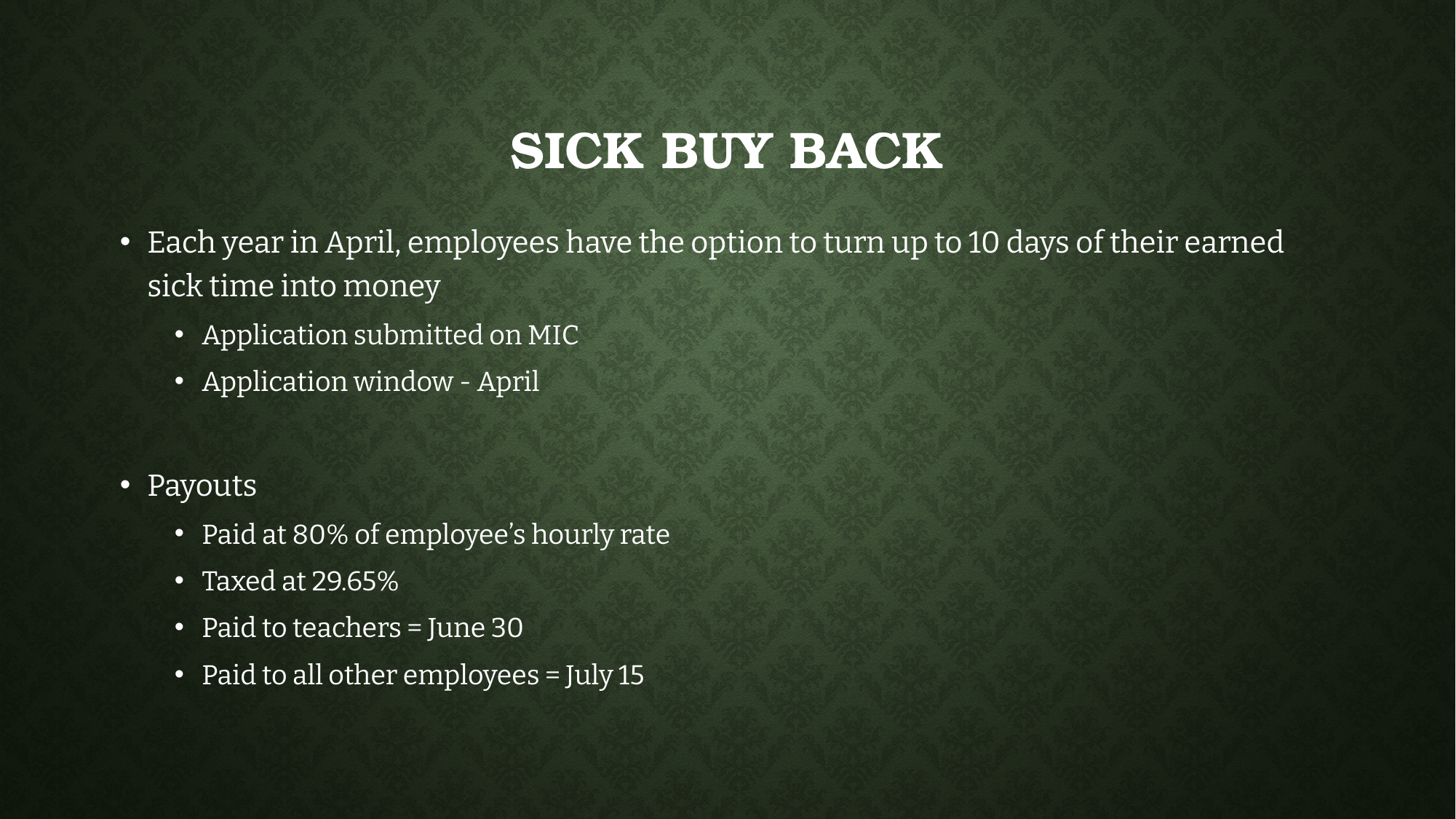

# SICK BUY BACK
Each year in April, employees have the option to turn up to 10 days of their earned sick time into money
Application submitted on MIC
Application window - April

Payouts
Paid at 80% of employee’s hourly rate
Taxed at 29.65%
Paid to teachers = June 30
Paid to all other employees = July 15